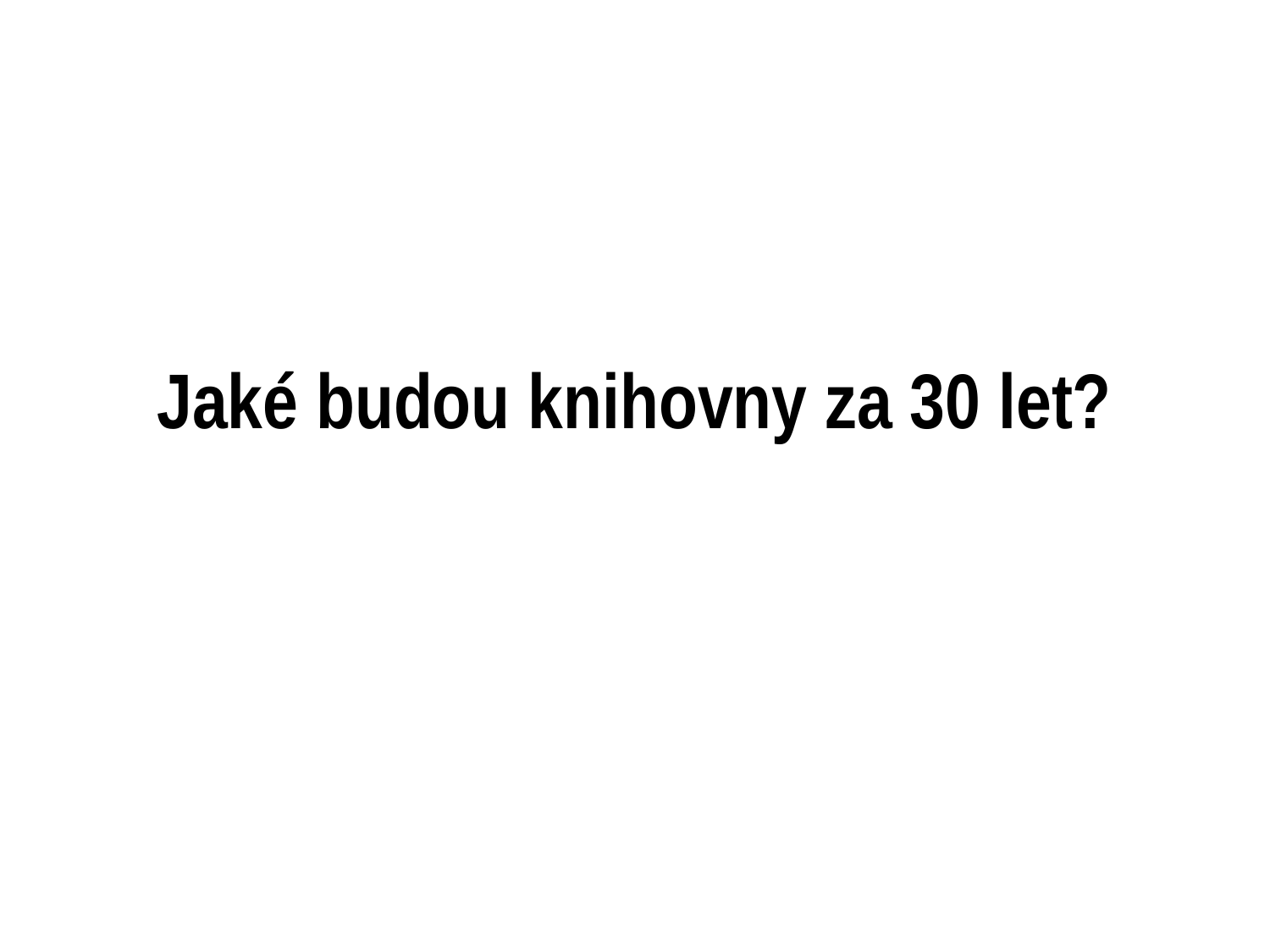

# Jaké budou knihovny za 30 let?